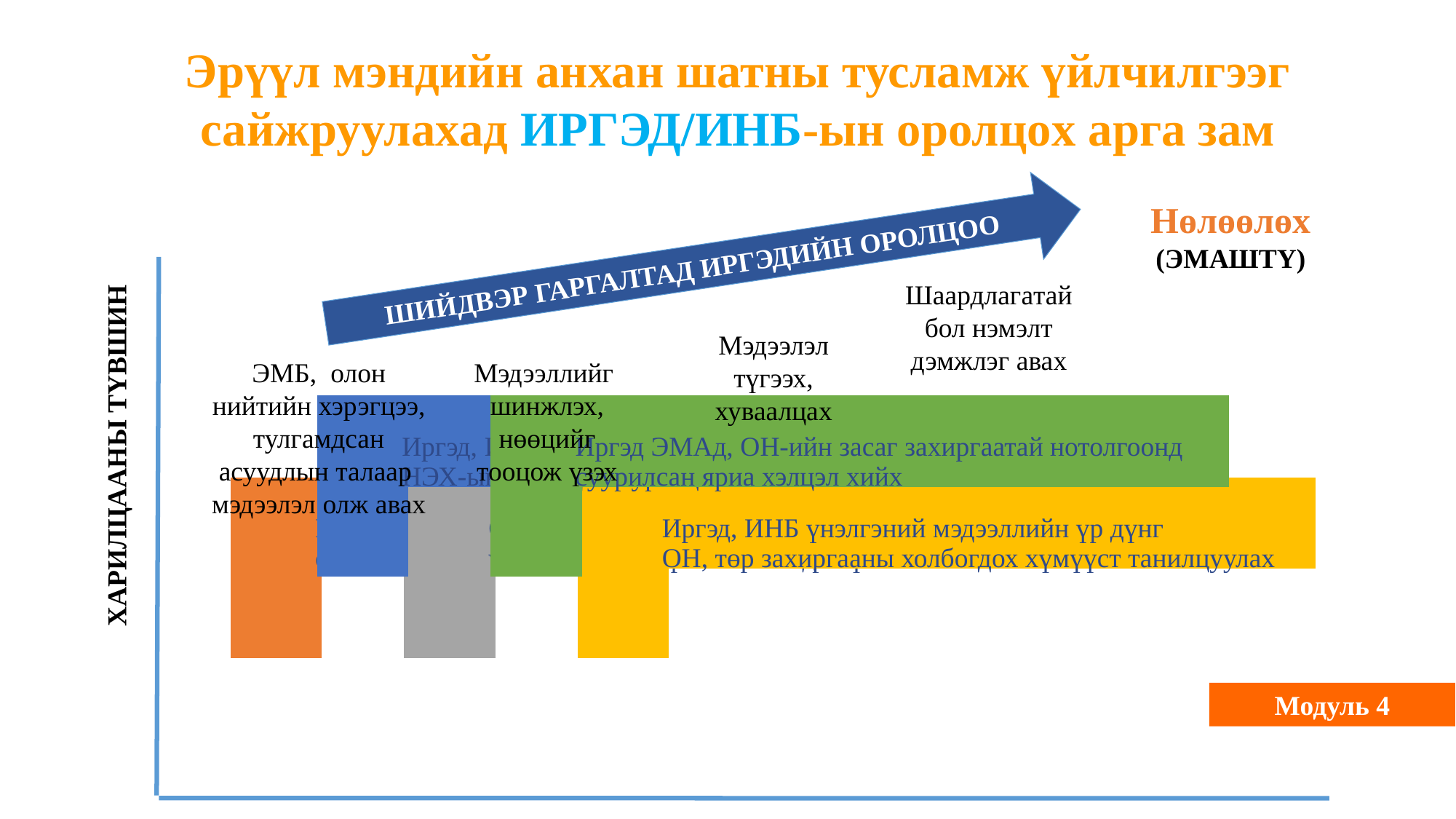

Эрүүл мэндийн анхан шатны тусламж үйлчилгээг сайжруулахад ИРГЭД/ИНБ-ын оролцох арга зам
#
Нөлөөлөх
(ЭМАШТҮ)
ШИЙДВЭР ГАРГАЛТАД ИРГЭДИЙН ОРОЛЦОО
ХАРИЛЦААНЫ ТҮВШИН
Шаардлагaтай бол нэмэлт дэмжлэг авах
Мэдээлэл түгээх, хуваалцах

Мэдээллийг  шинжлэх, нөөцийг тооцож үзэх
ЭМБ,  олон нийтийн хэрэгцээ, тулгамдсан асуудлын талаар  мэдээлэл олж авах
Модуль 4